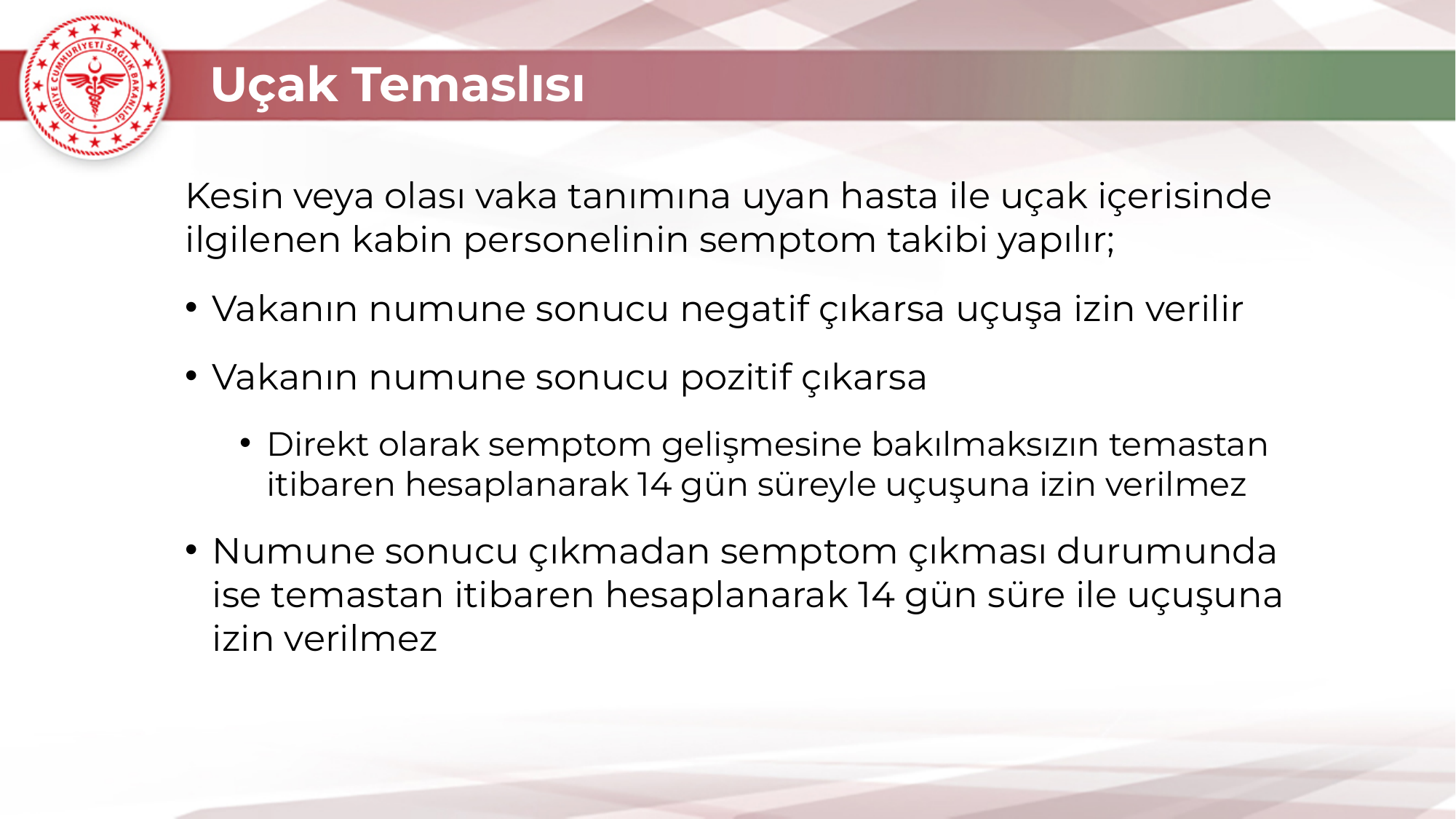

Uçak Temaslısı
Kesin veya olası vaka tanımına uyan hasta ile uçak içerisinde ilgilenen kabin personelinin semptom takibi yapılır;
Vakanın numune sonucu negatif çıkarsa uçuşa izin verilir
Vakanın numune sonucu pozitif çıkarsa
Direkt olarak semptom gelişmesine bakılmaksızın temastan itibaren hesaplanarak 14 gün süreyle uçuşuna izin verilmez
Numune sonucu çıkmadan semptom çıkması durumunda ise temastan itibaren hesaplanarak 14 gün süre ile uçuşuna izin verilmez